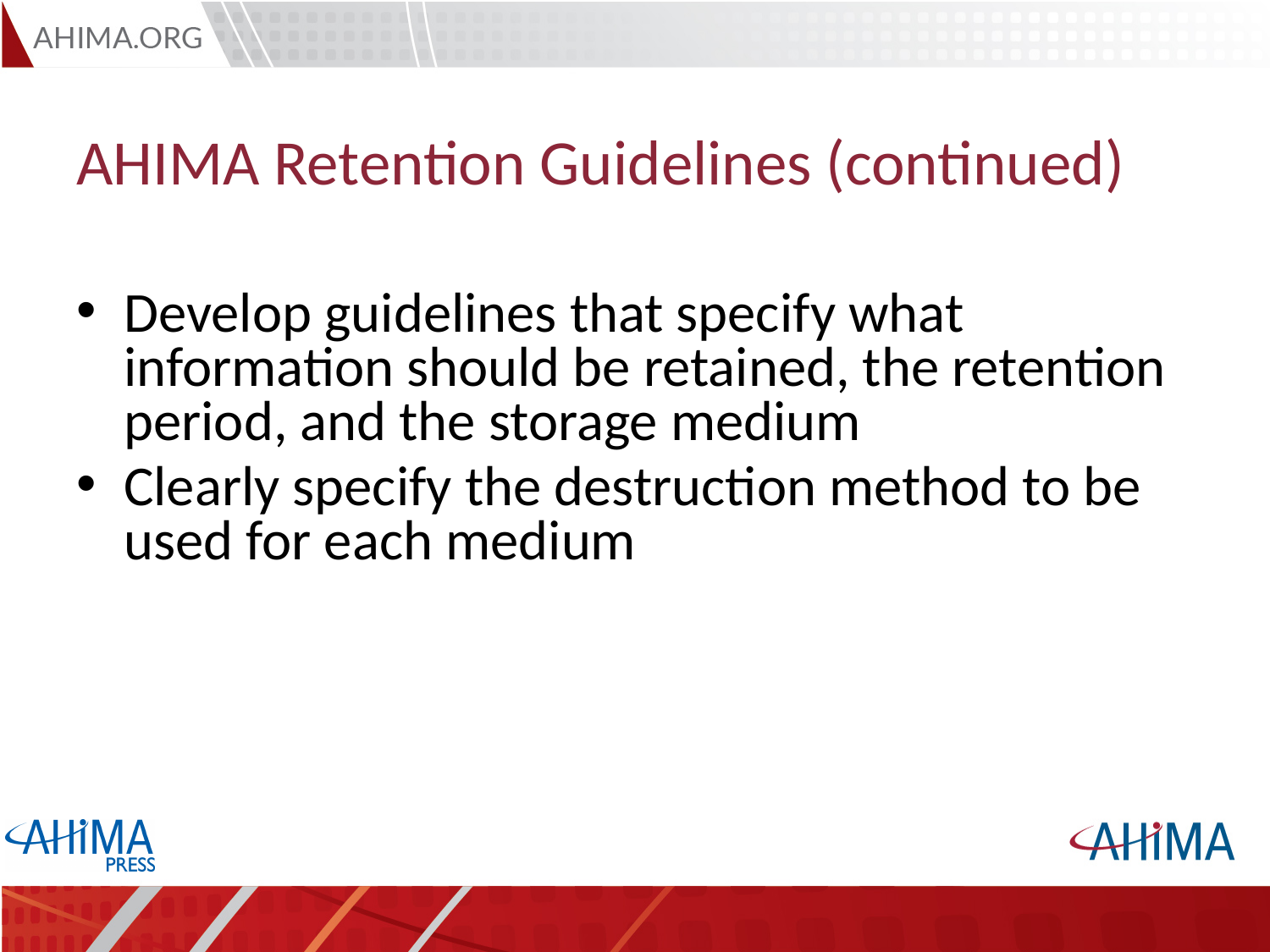

# AHIMA Retention Guidelines (continued)
Develop guidelines that specify what information should be retained, the retention period, and the storage medium
Clearly specify the destruction method to be used for each medium